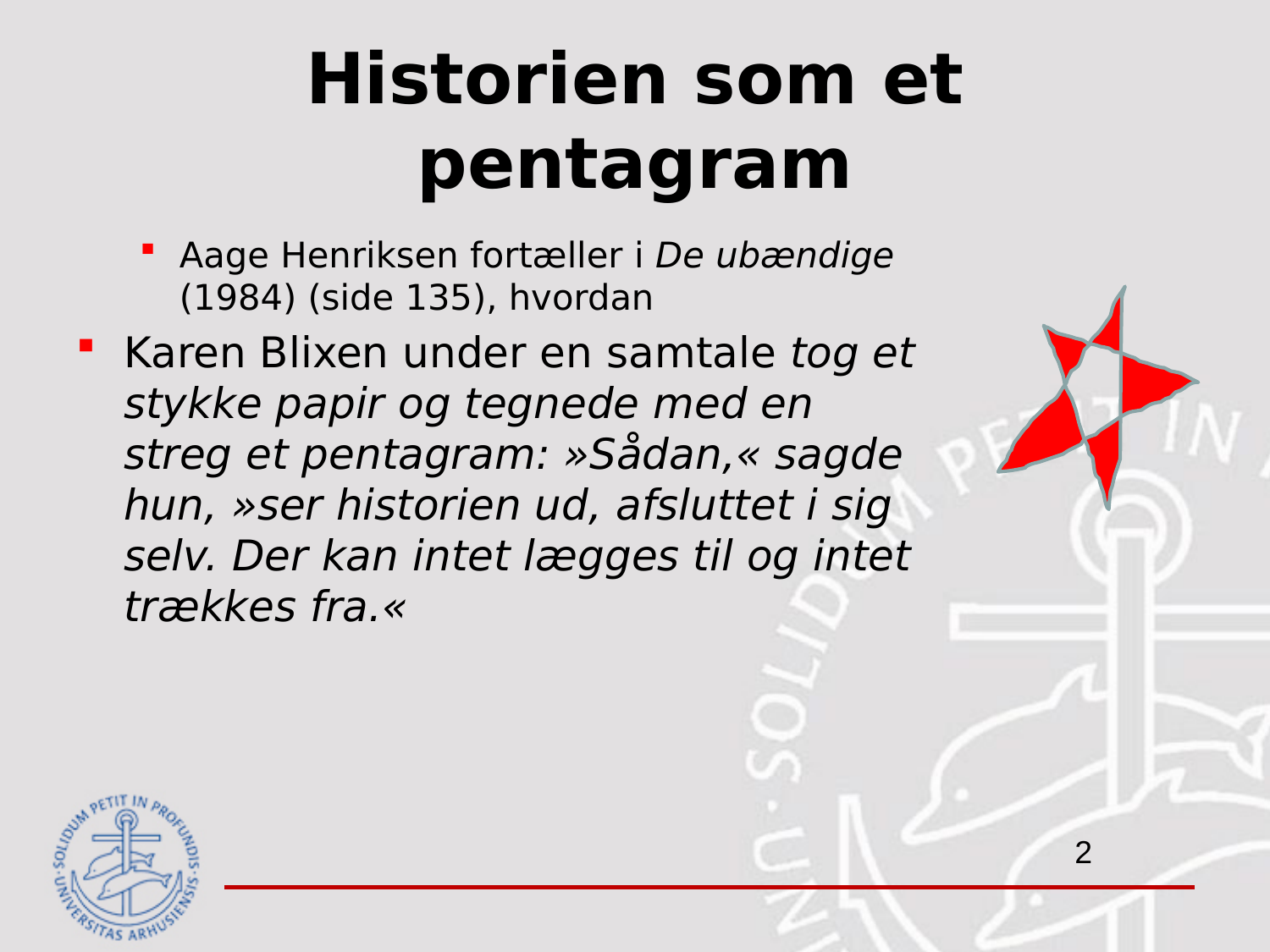

# Historien som et pentagram
Aage Henriksen fortæller i De ubændige (1984) (side 135), hvordan
Karen Blixen under en samtale tog et stykke papir og tegnede med en streg et pentagram: »Sådan,« sagde hun, »ser historien ud, afsluttet i sig selv. Der kan intet lægges til og intet trækkes fra.«